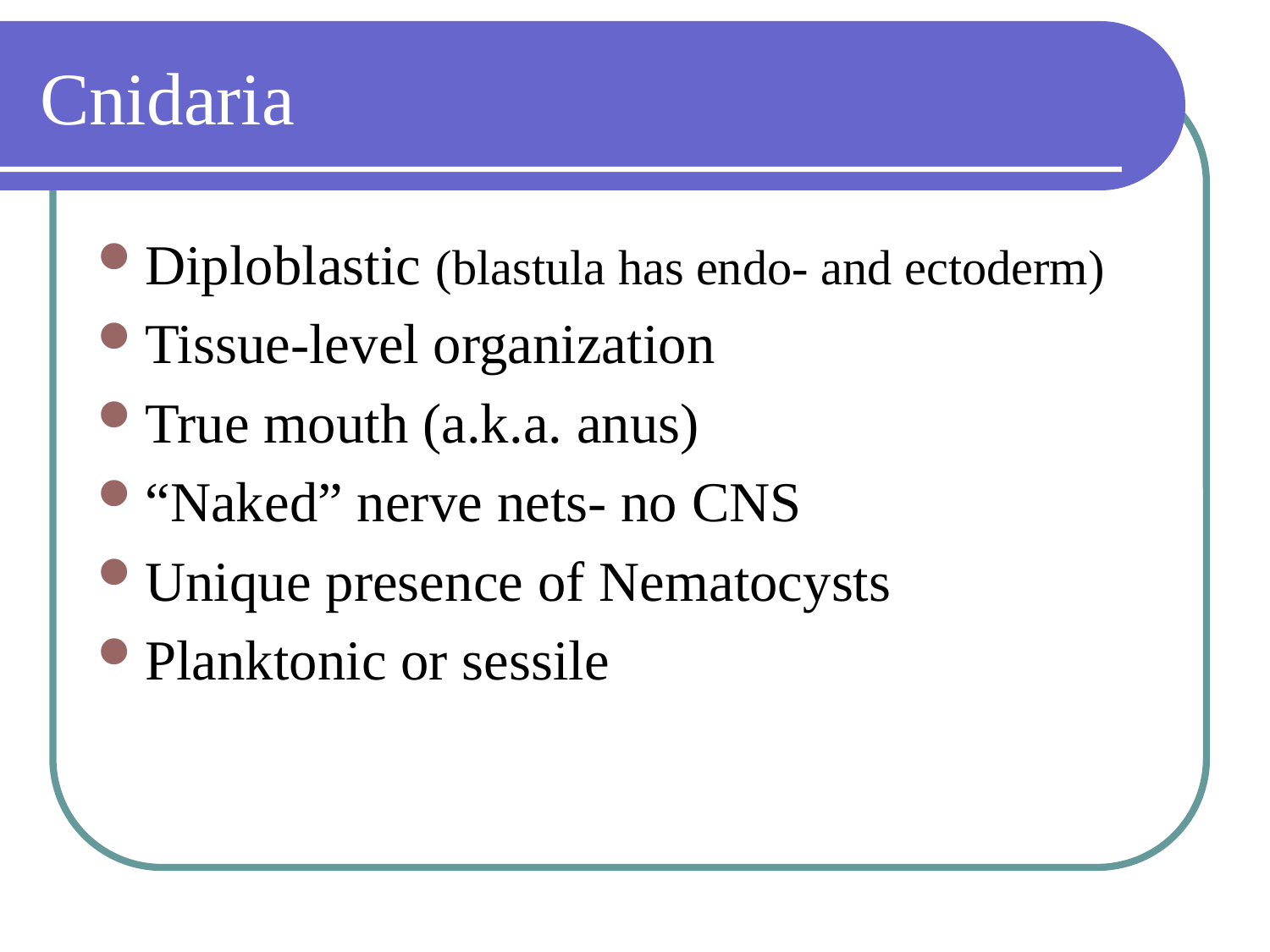

# Cnidaria
Diploblastic (blastula has endo- and ectoderm)
Tissue-level organization
True mouth (a.k.a. anus)
“Naked” nerve nets- no CNS
Unique presence of Nematocysts
Planktonic or sessile